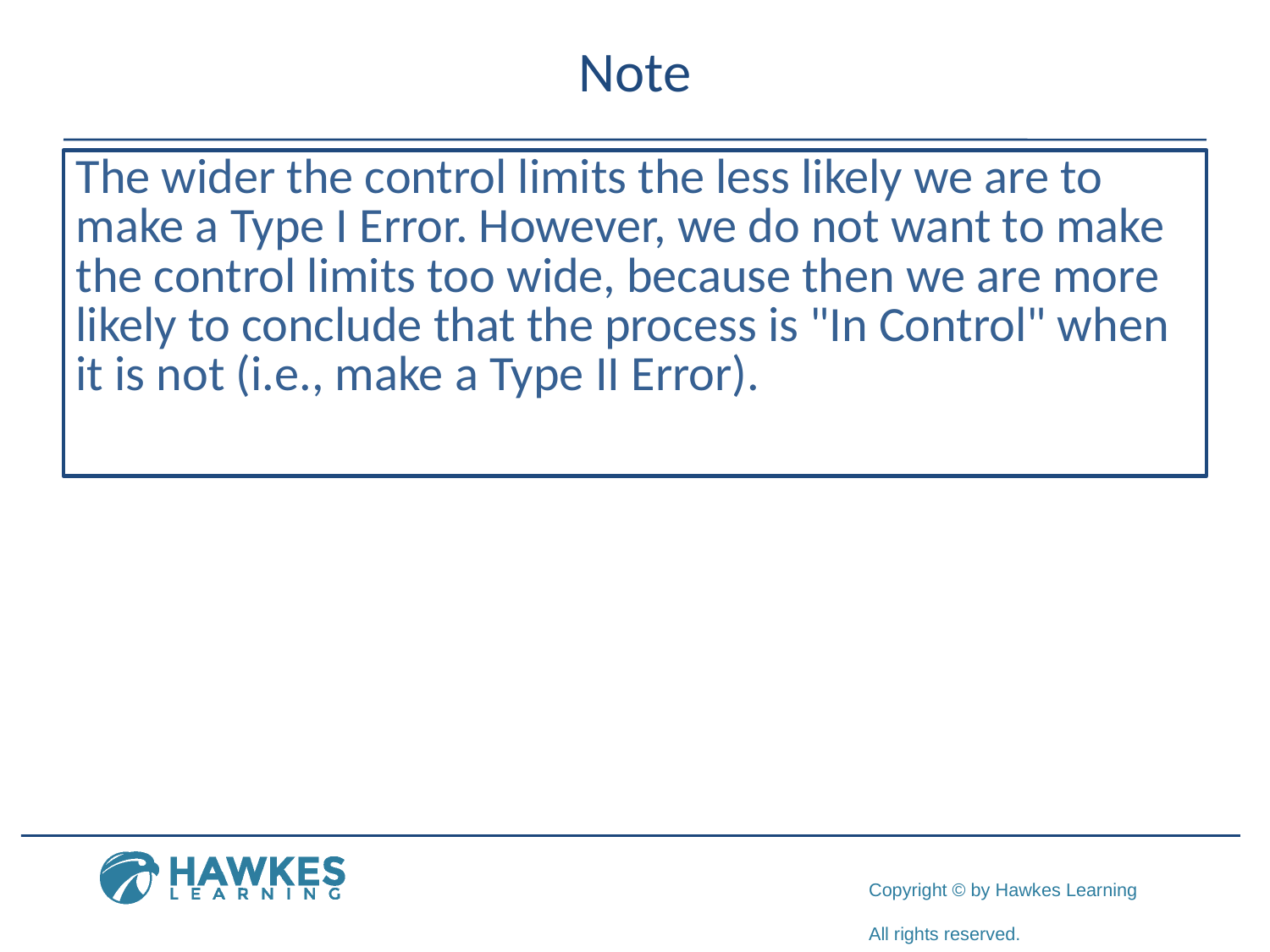

Note
The wider the control limits the less likely we are to make a Type I Error. However, we do not want to make the control limits too wide, because then we are more likely to conclude that the process is "In Control" when it is not (i.e., make a Type II Error).